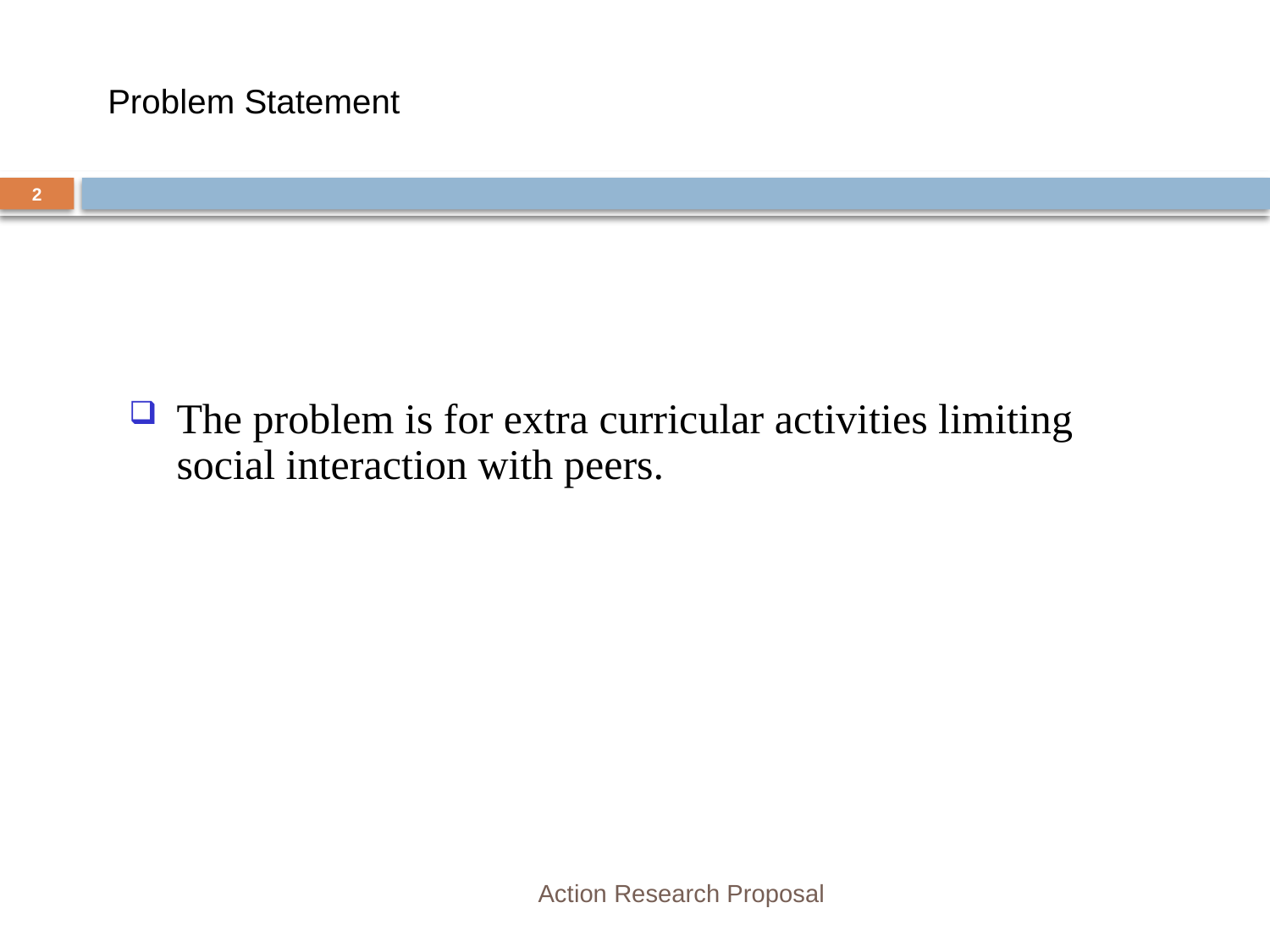

# Problem Statement
2

The problem is for extra curricular activities limiting social interaction with peers.
Action Research Proposal